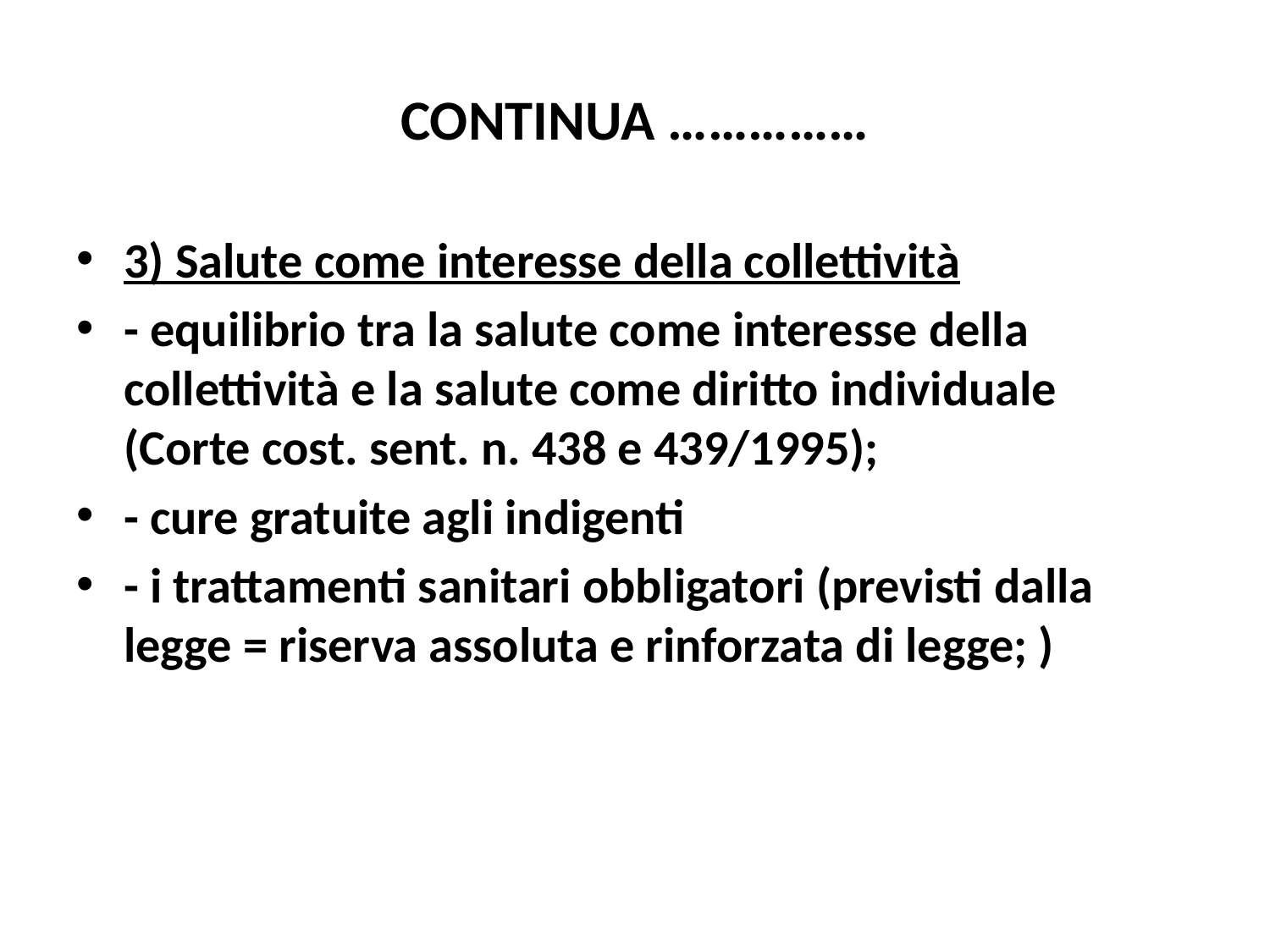

# CONTINUA ……………
3) Salute come interesse della collettività
- equilibrio tra la salute come interesse della collettività e la salute come diritto individuale (Corte cost. sent. n. 438 e 439/1995);
- cure gratuite agli indigenti
- i trattamenti sanitari obbligatori (previsti dalla legge = riserva assoluta e rinforzata di legge; )